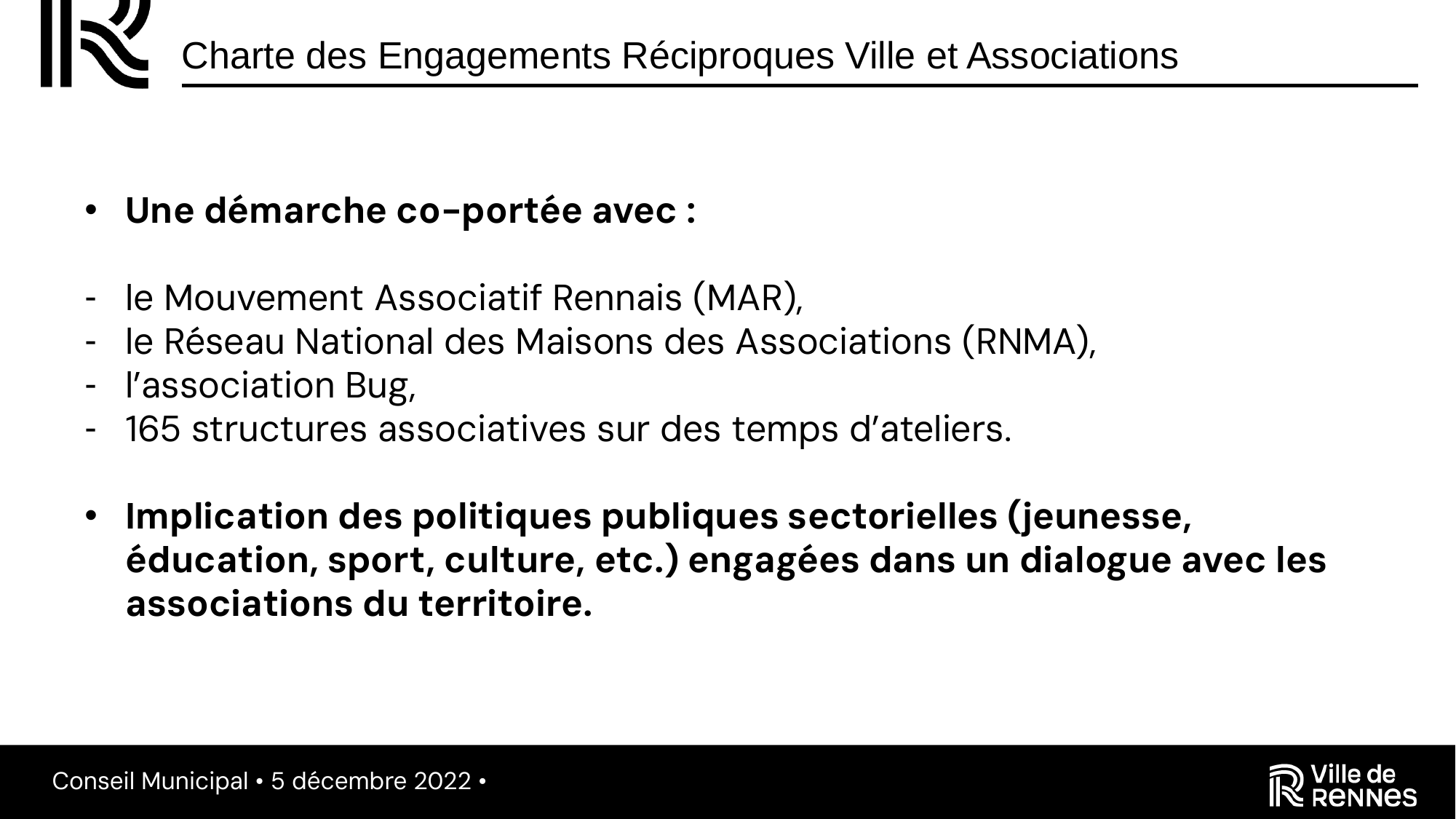

# Charte des Engagements Réciproques Ville et Associations

Une démarche co-portée avec :

le Mouvement Associatif Rennais (MAR),
le Réseau National des Maisons des Associations (RNMA),
l’association Bug,
165 structures associatives sur des temps d’ateliers.

Implication des politiques publiques sectorielles (jeunesse, éducation, sport, culture, etc.) engagées dans un dialogue avec les associations du territoire.

Conseil Municipal • 5 décembre 2022 •